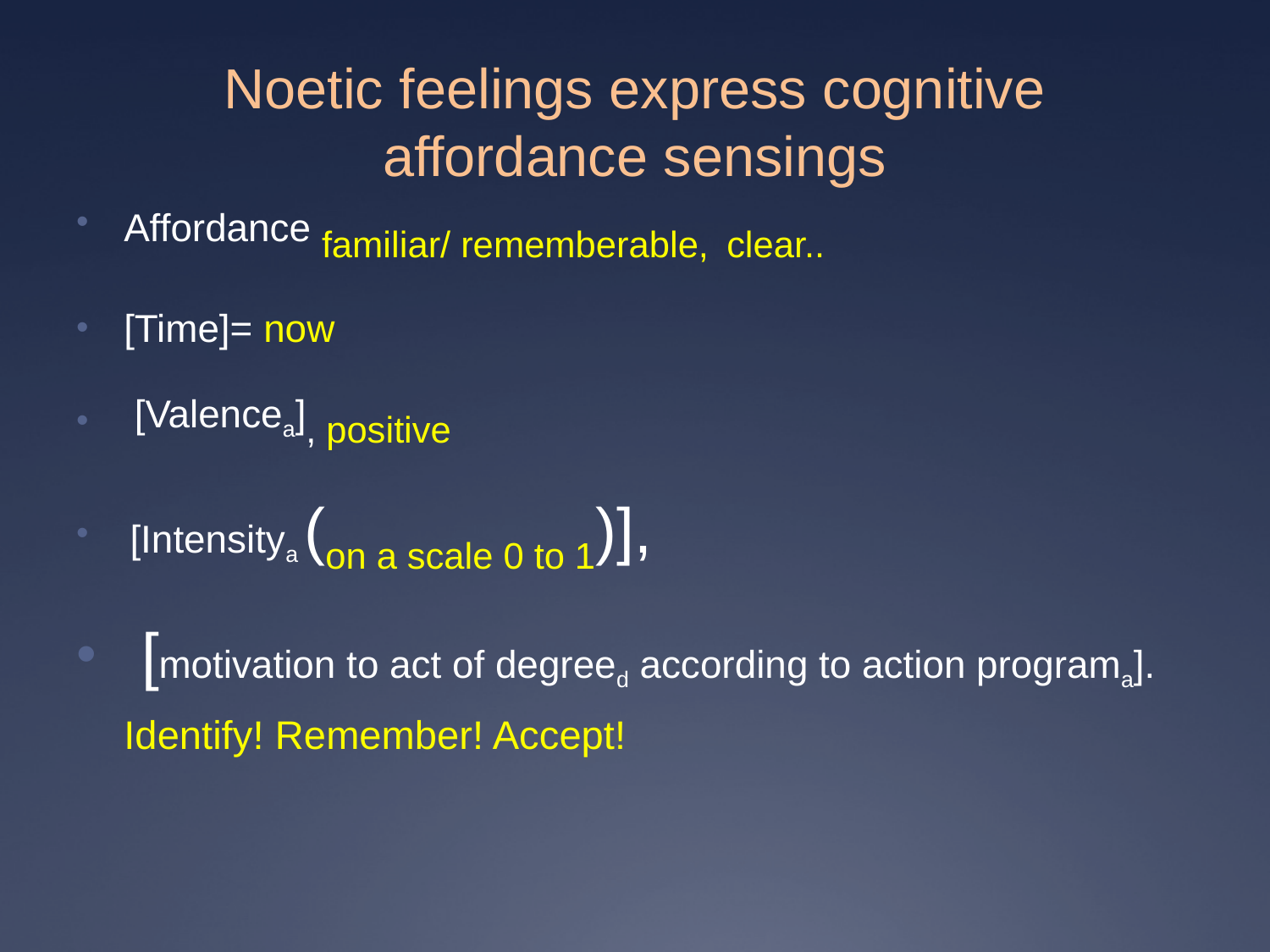

# Noetic feelings express cognitive affordance sensings
Affordance familiar/ rememberable, clear..
[Time]= now
 [Valencea], positive
 [Intensitya (on a scale 0 to 1)],
 [motivation to act of degreed according to action programa]. Identify! Remember! Accept!